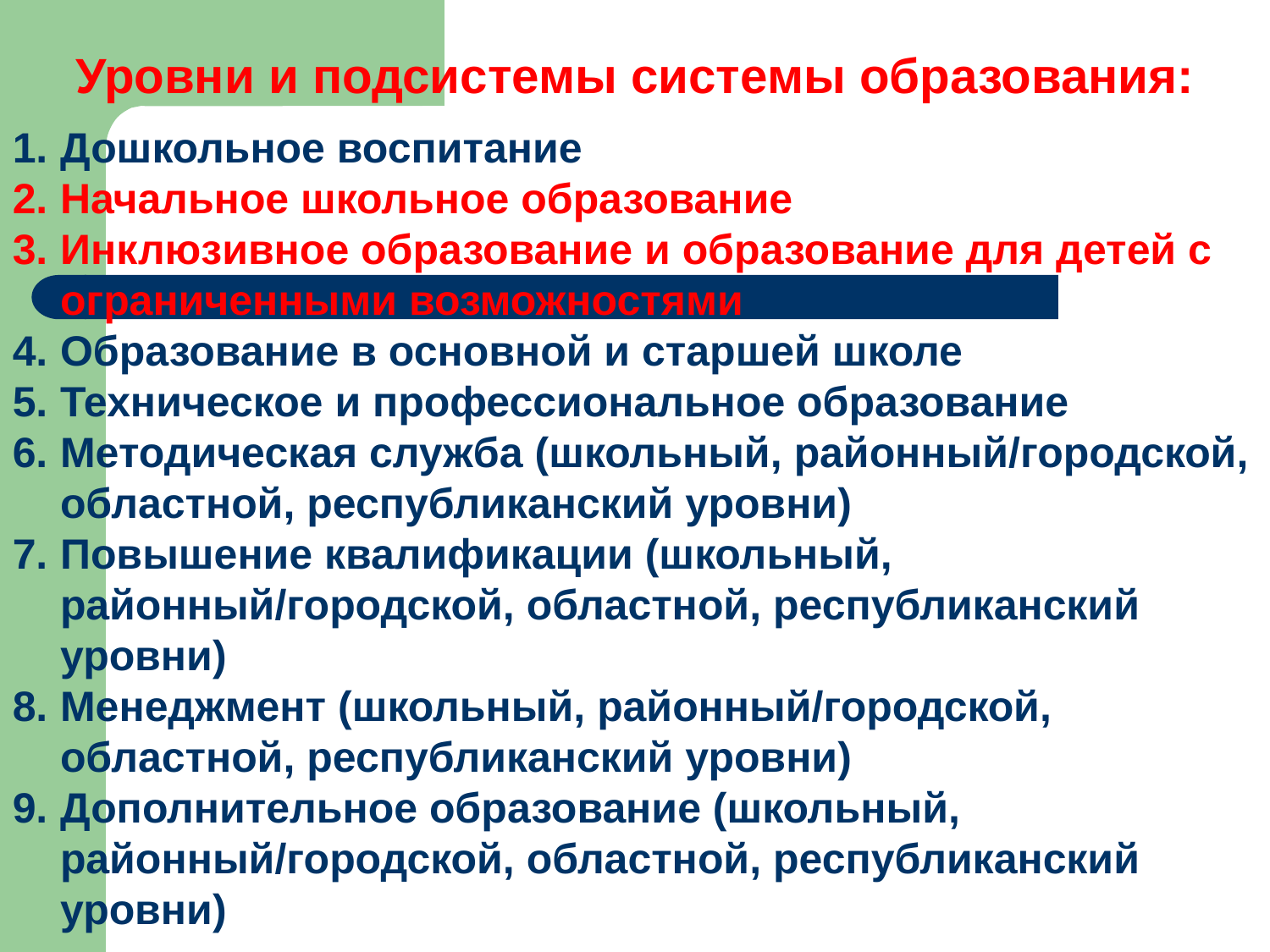

Уровни и подсистемы системы образования:

Дошкольное воспитание
Начальное школьное образование
Инклюзивное образование и образование для детей с ограниченными возможностями
Образование в основной и старшей школе
Техническое и профессиональное образование
Методическая служба (школьный, районный/городской, областной, республиканский уровни)
Повышение квалификации (школьный, районный/городской, областной, республиканский уровни)
Менеджмент (школьный, районный/городской, областной, республиканский уровни)
Дополнительное образование (школьный, районный/городской, областной, республиканский  уровни)